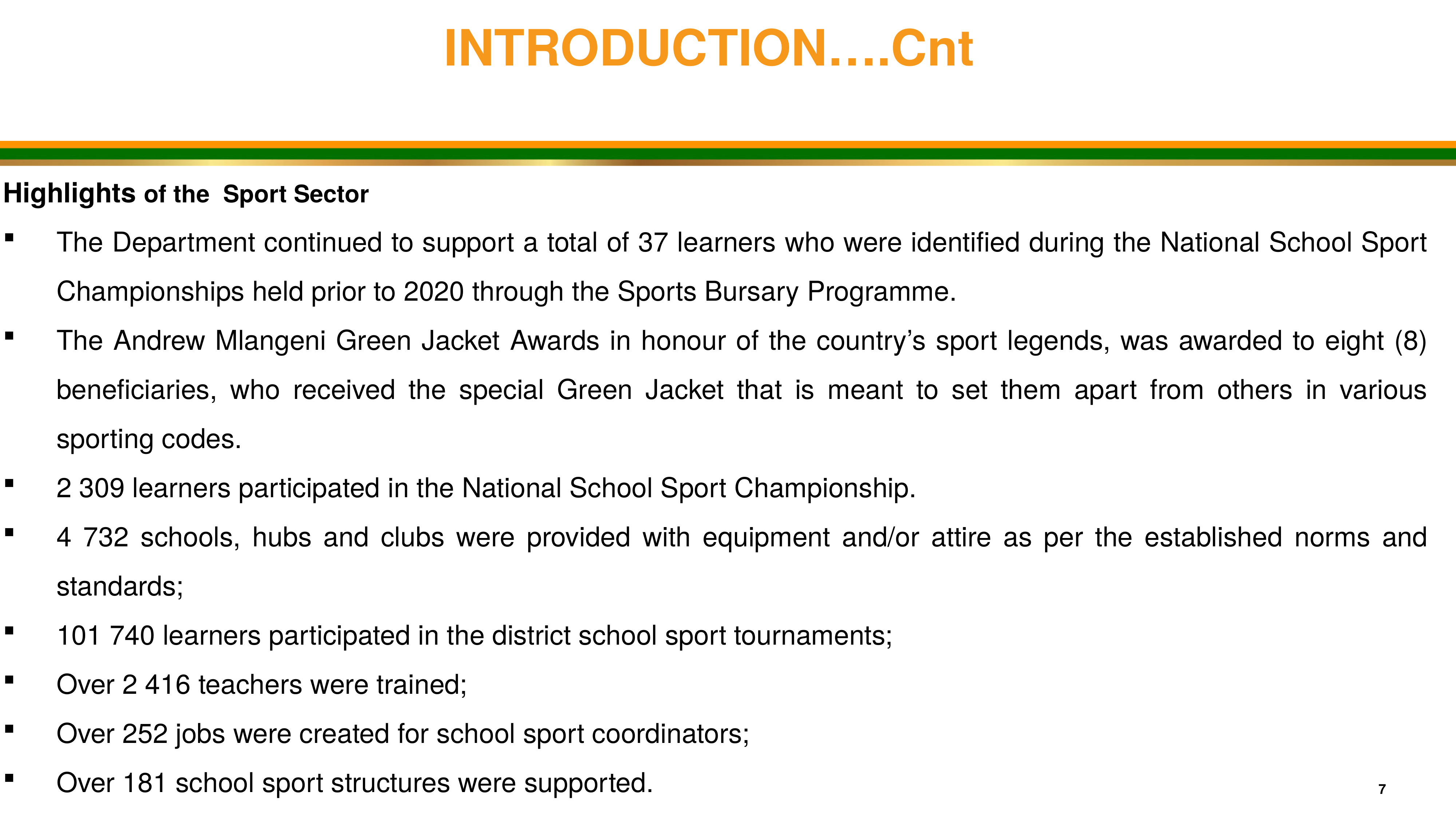

INTRODUCTION….Cnt
Highlights of the  Sport Sector
The Department continued to support a total of 37 learners who were identified during the National School Sport Championships held prior to 2020 through the Sports Bursary Programme.
The Andrew Mlangeni Green Jacket Awards in honour of the country’s sport legends, was awarded to eight (8) beneficiaries, who received the special Green Jacket that is meant to set them apart from others in various sporting codes.
2 309 learners participated in the National School Sport Championship.
4 732 schools, hubs and clubs were provided with equipment and/or attire as per the established norms and standards;
101 740 learners participated in the district school sport tournaments;
Over 2 416 teachers were trained;
Over 252 jobs were created for school sport coordinators;
Over 181 school sport structures were supported.
7